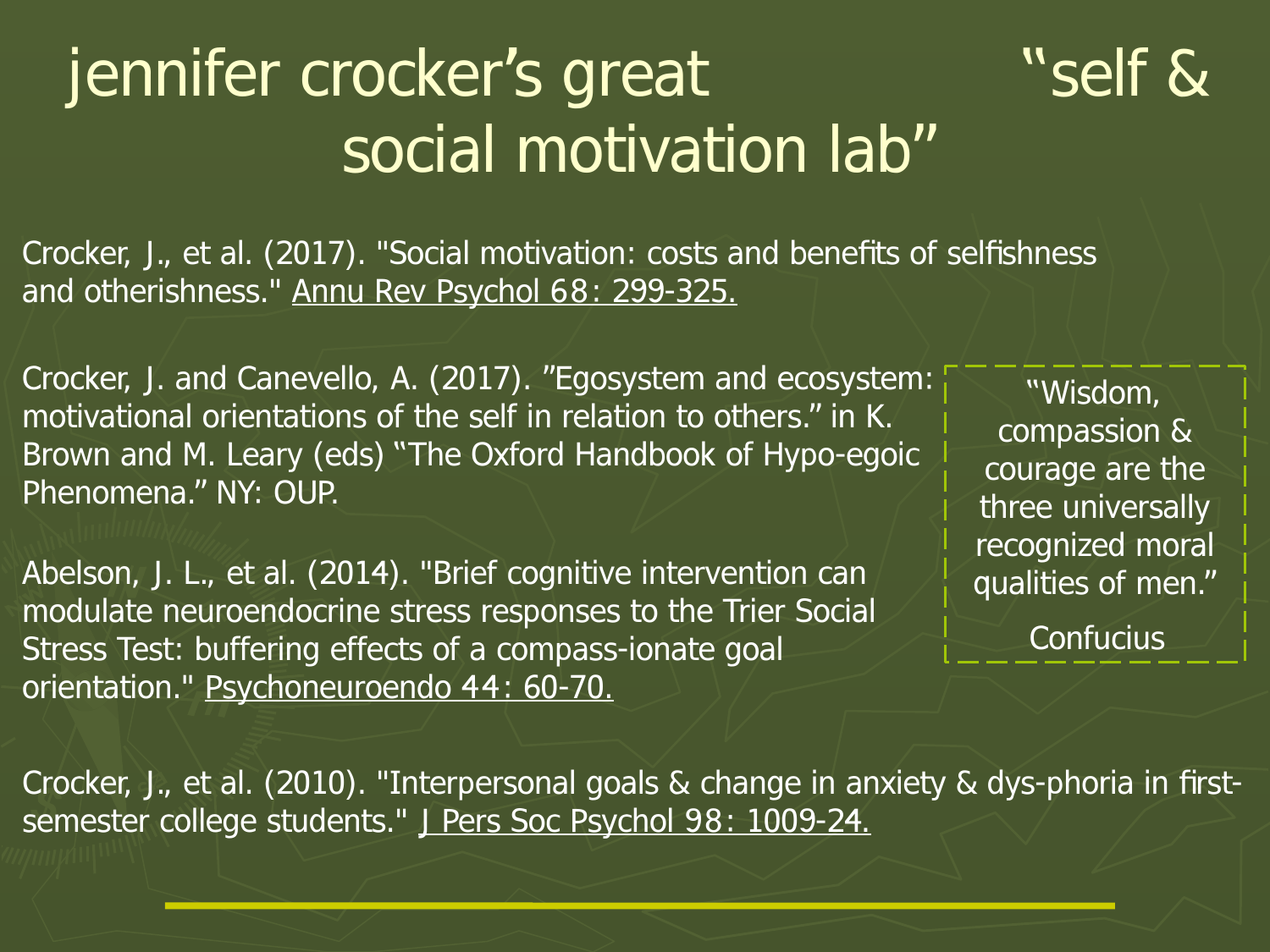

jennifer crocker’s great                “self & social motivation lab”
Crocker, J., et al. (2017). "Social motivation: costs and benefits of selfishness and otherishness." Annu Rev Psychol 68: 299-325.
Crocker, J. and Canevello, A. (2017). ”Egosystem and ecosystem: motivational orientations of the self in relation to others.” in K. Brown and M. Leary (eds) “The Oxford Handbook of Hypo-egoic Phenomena.” NY: OUP.
“Wisdom, compassion & courage are the three universally recognized moral qualities of men.”
                                                               Confucius
Abelson, J. L., et al. (2014). "Brief cognitive intervention can modulate neuroendocrine stress responses to the Trier Social Stress Test: buffering effects of a compass-ionate goal orientation." Psychoneuroendo 44: 60-70.
Crocker, J., et al. (2010). "Interpersonal goals & change in anxiety & dys-phoria in first-semester college students." J Pers Soc Psychol 98: 1009-24.